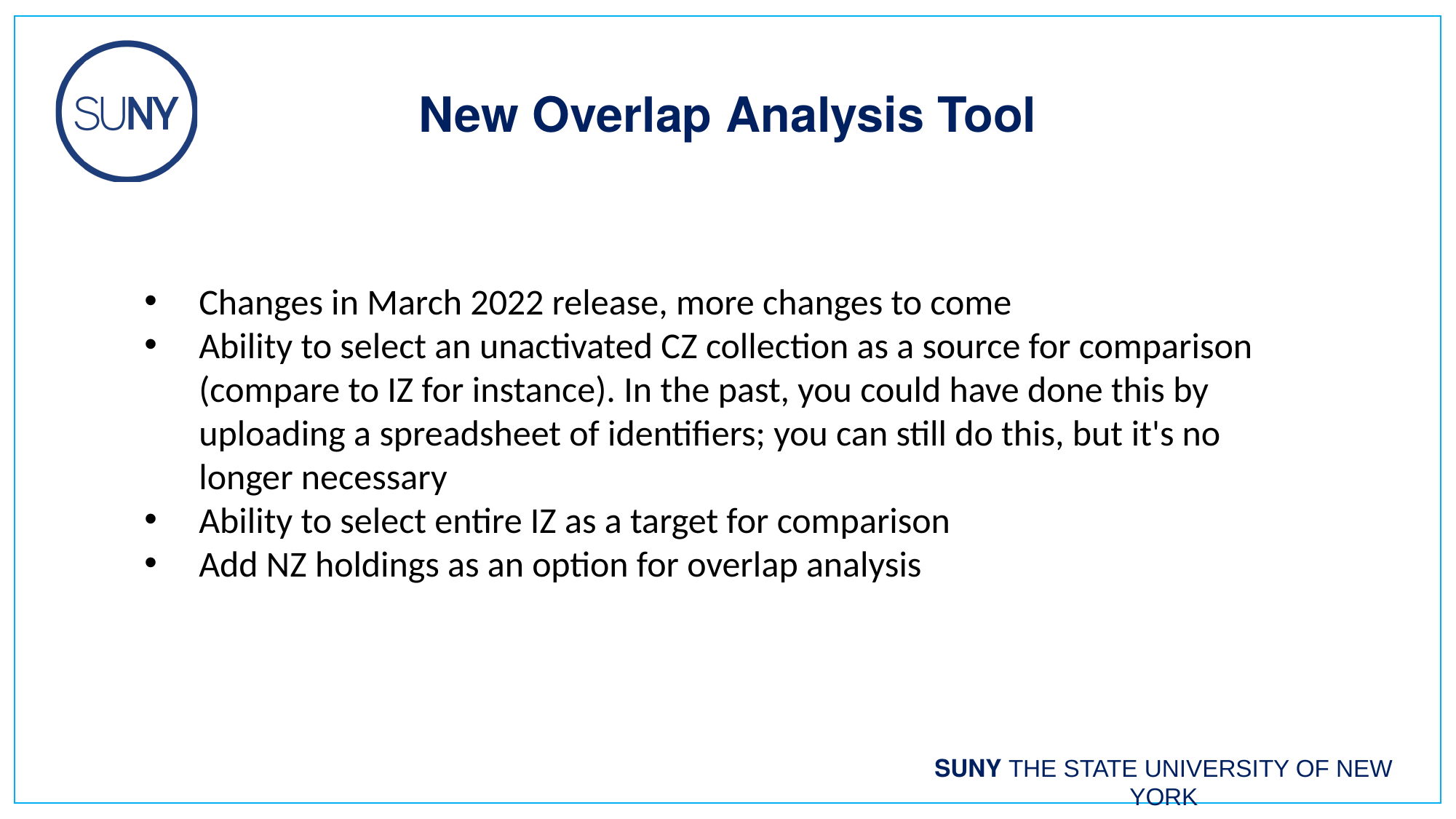

New Overlap Analysis Tool
Changes in March 2022 release, more changes to come
Ability to select an unactivated CZ collection as a source for comparison (compare to IZ for instance). In the past, you could have done this by uploading a spreadsheet of identifiers; you can still do this, but it's no longer necessary
Ability to select entire IZ as a target for comparison
Add NZ holdings as an option for overlap analysis